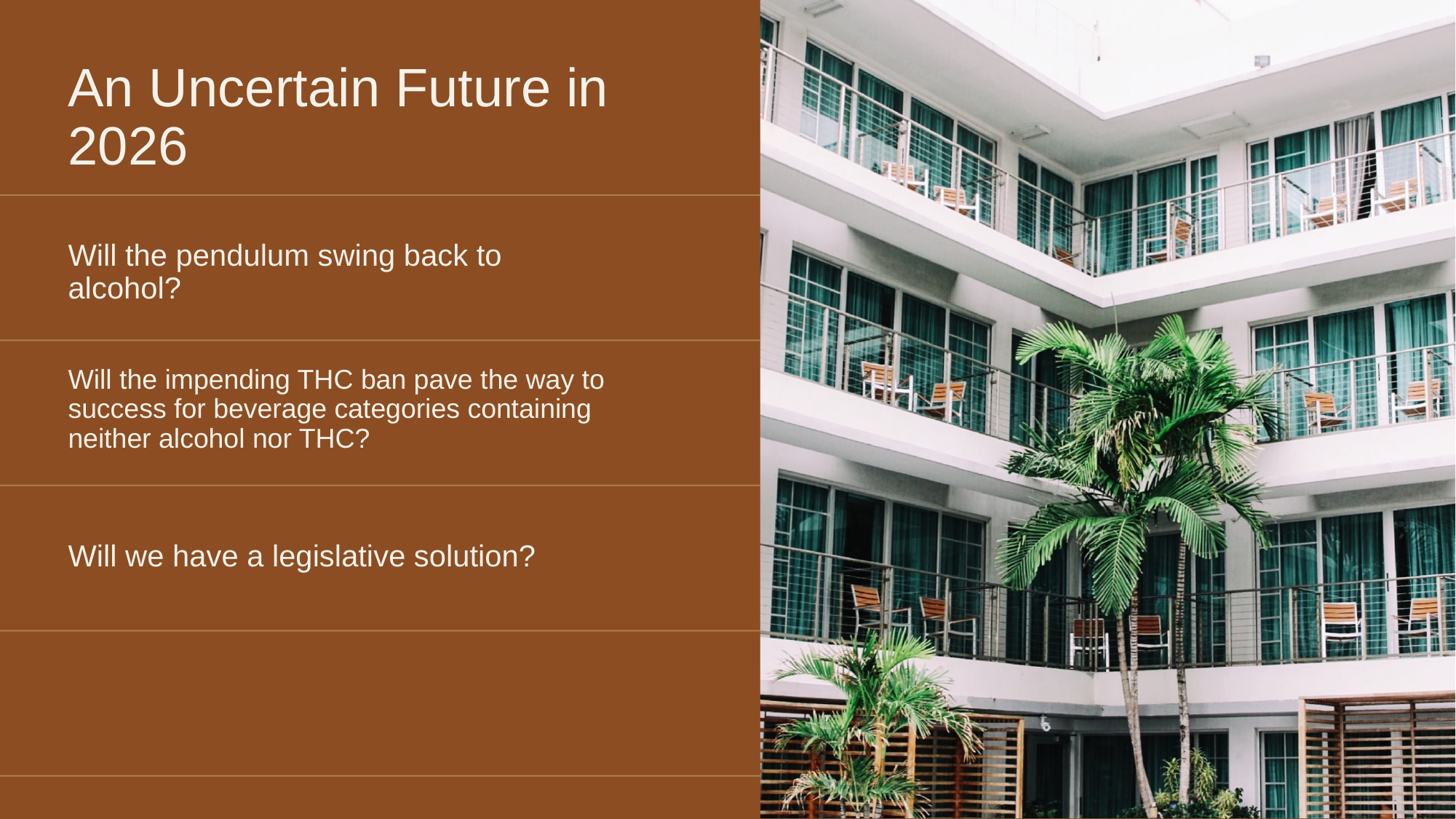

# An Uncertain Future in 2026
Will the pendulum swing back to alcohol?
Will the impending THC ban pave the way to success for beverage categories containing neither alcohol nor THC?
Will we have a legislative solution?